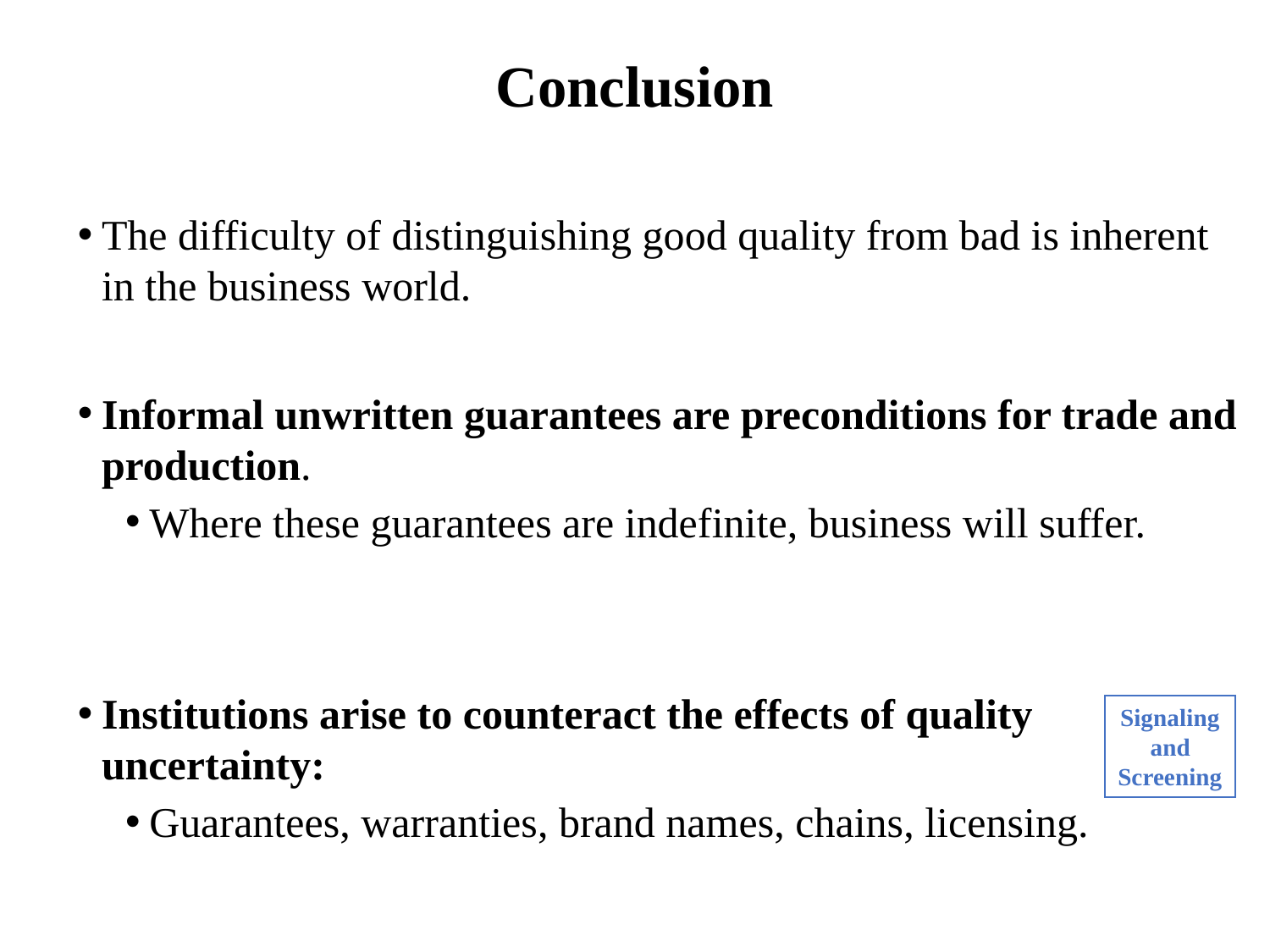

Conclusion

The difficulty of distinguishing good quality from bad is inherent in the business world.

Informal unwritten guarantees are preconditions for trade and production.
Where these guarantees are indefinite, business will suffer.

Institutions arise to counteract the effects of quality uncertainty:
Guarantees, warranties, brand names, chains, licensing.

Signaling and Screening